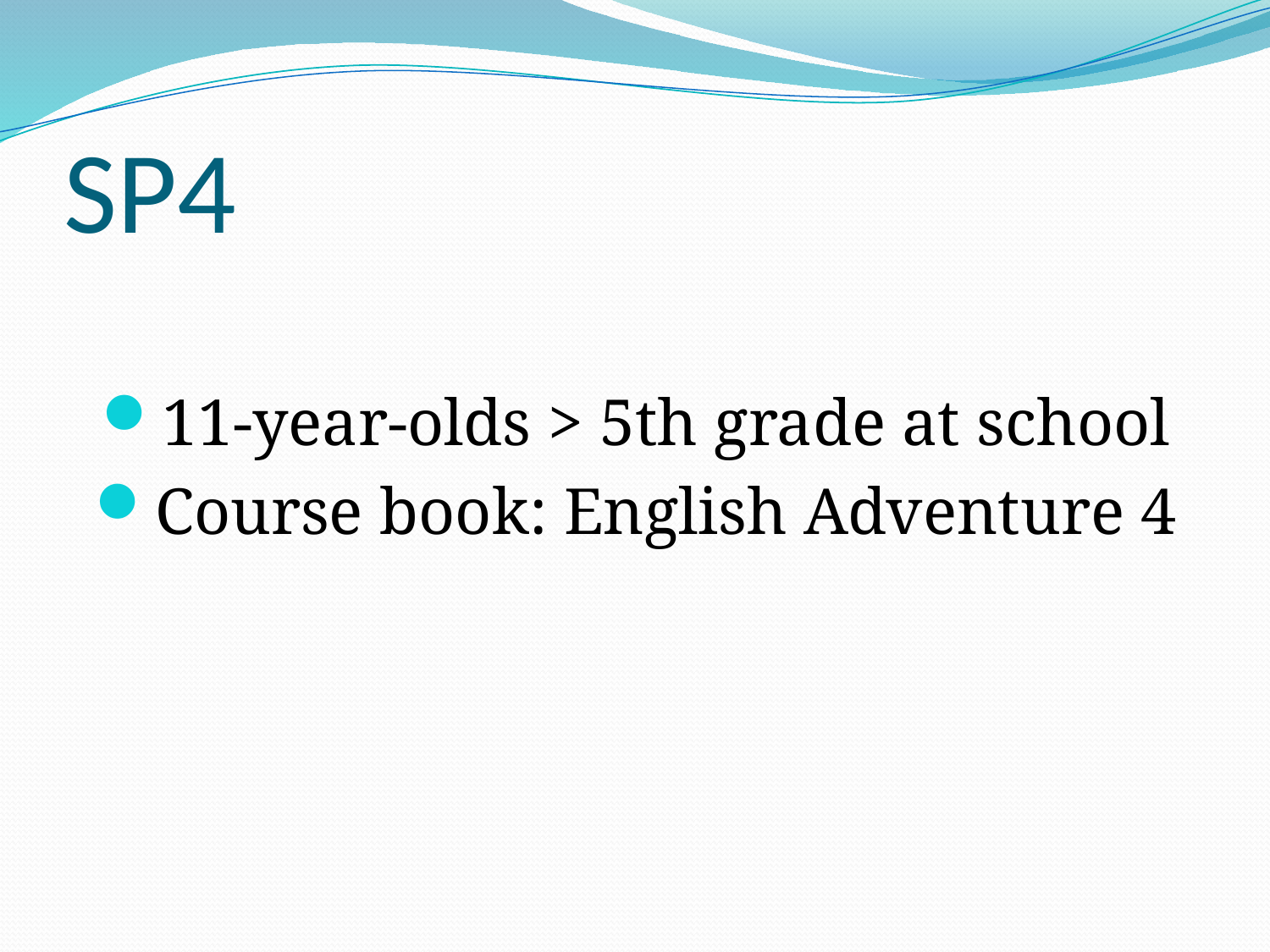

# SP4
11-year-olds > 5th grade at school
Course book: English Adventure 4